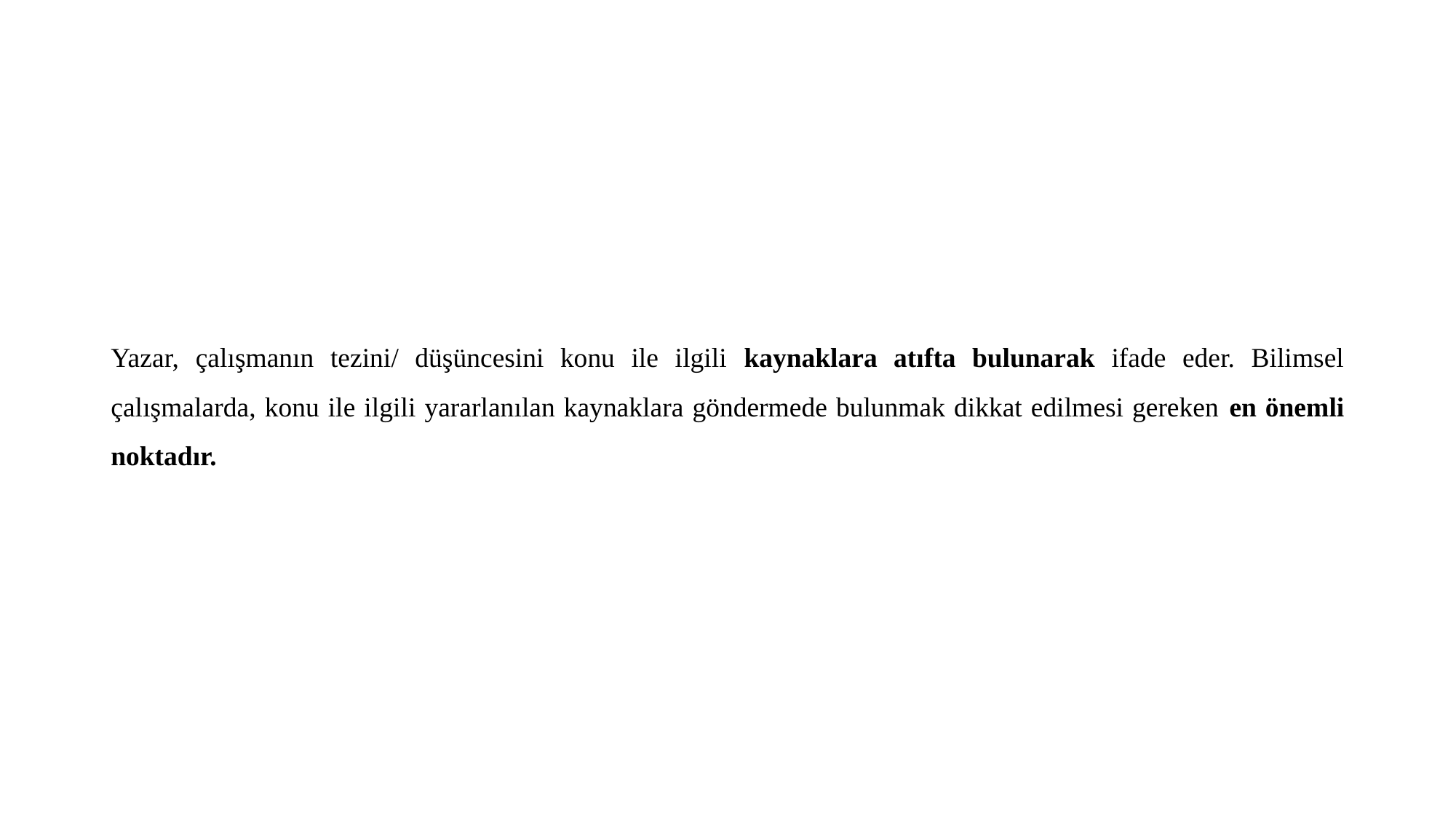

Yazar, çalışmanın tezini/ düşüncesini konu ile ilgili kaynaklara atıfta bulunarak ifade eder. Bilimsel çalışmalarda, konu ile ilgili yararlanılan kaynaklara göndermede bulunmak dikkat edilmesi gereken en önemli noktadır.